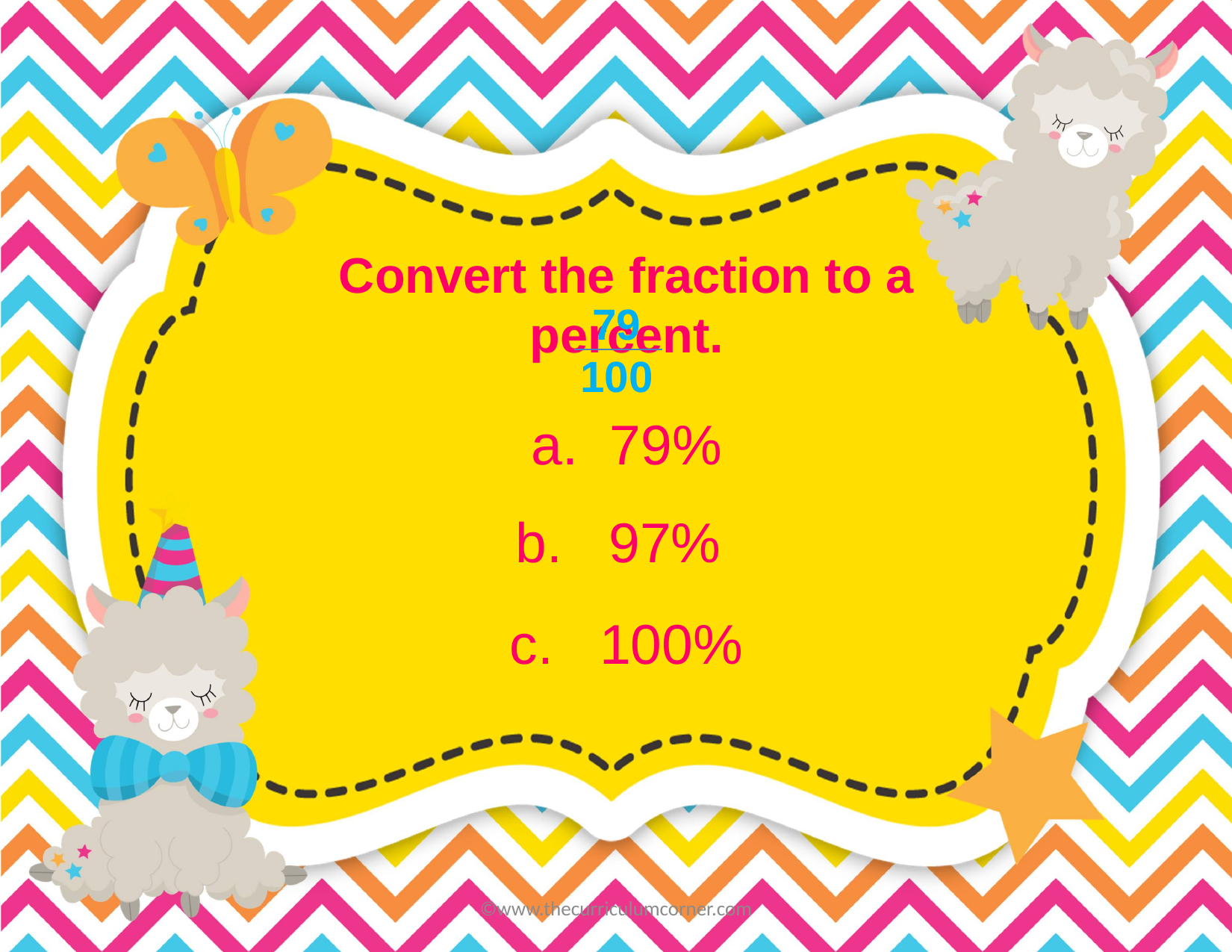

Convert the fraction to a percent.
79
100
 79%
b.   97%
c.   100%
©www.thecurriculumcorner.com